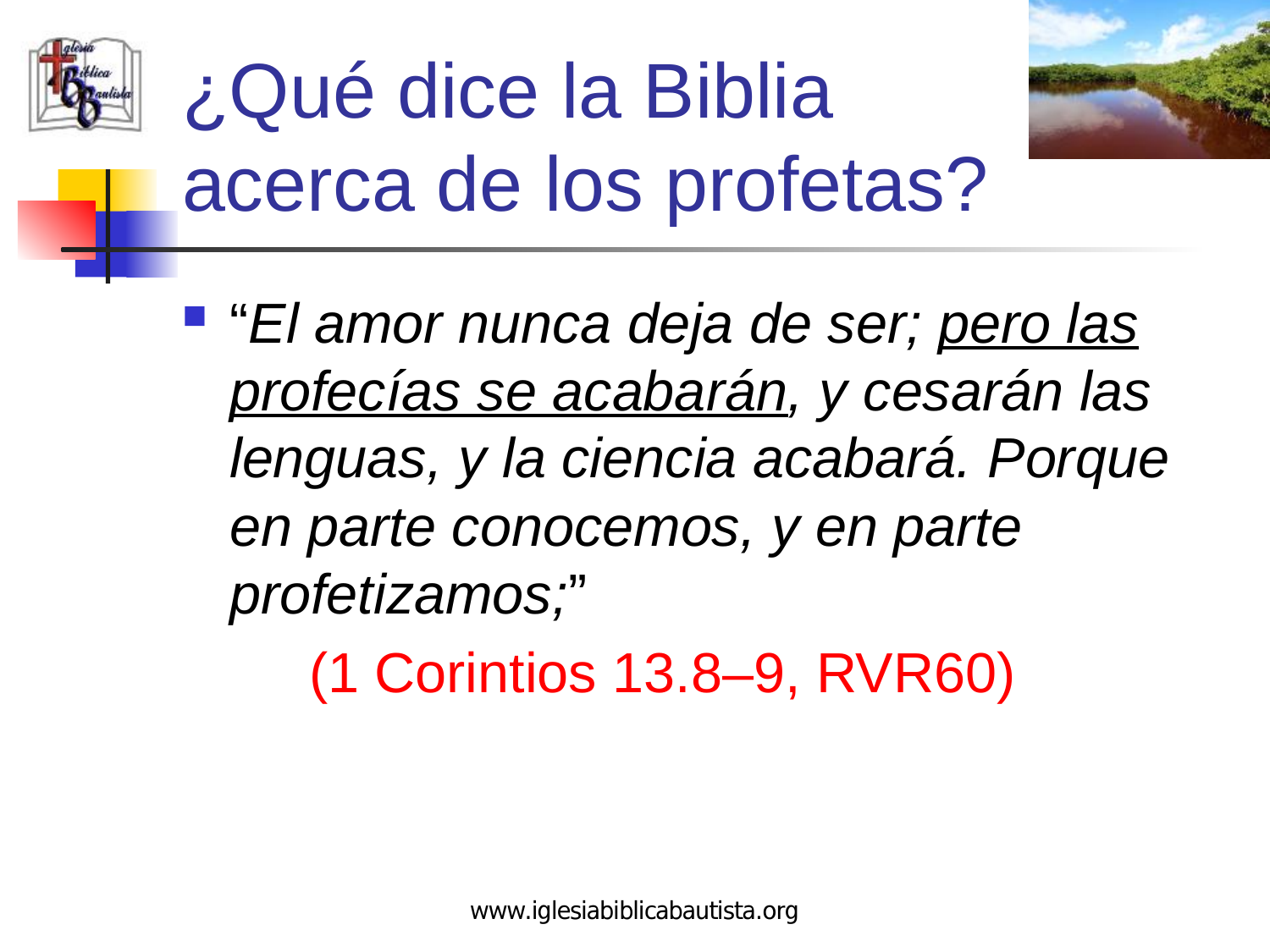

# ¿Qué dice la Biblia acerca de los profetas?
“El amor nunca deja de ser; pero las profecías se acabarán, y cesarán las lenguas, y la ciencia acabará. Porque en parte conocemos, y en parte profetizamos;”
	(1 Corintios 13.8–9, RVR60)
www.iglesiabiblicabautista.org